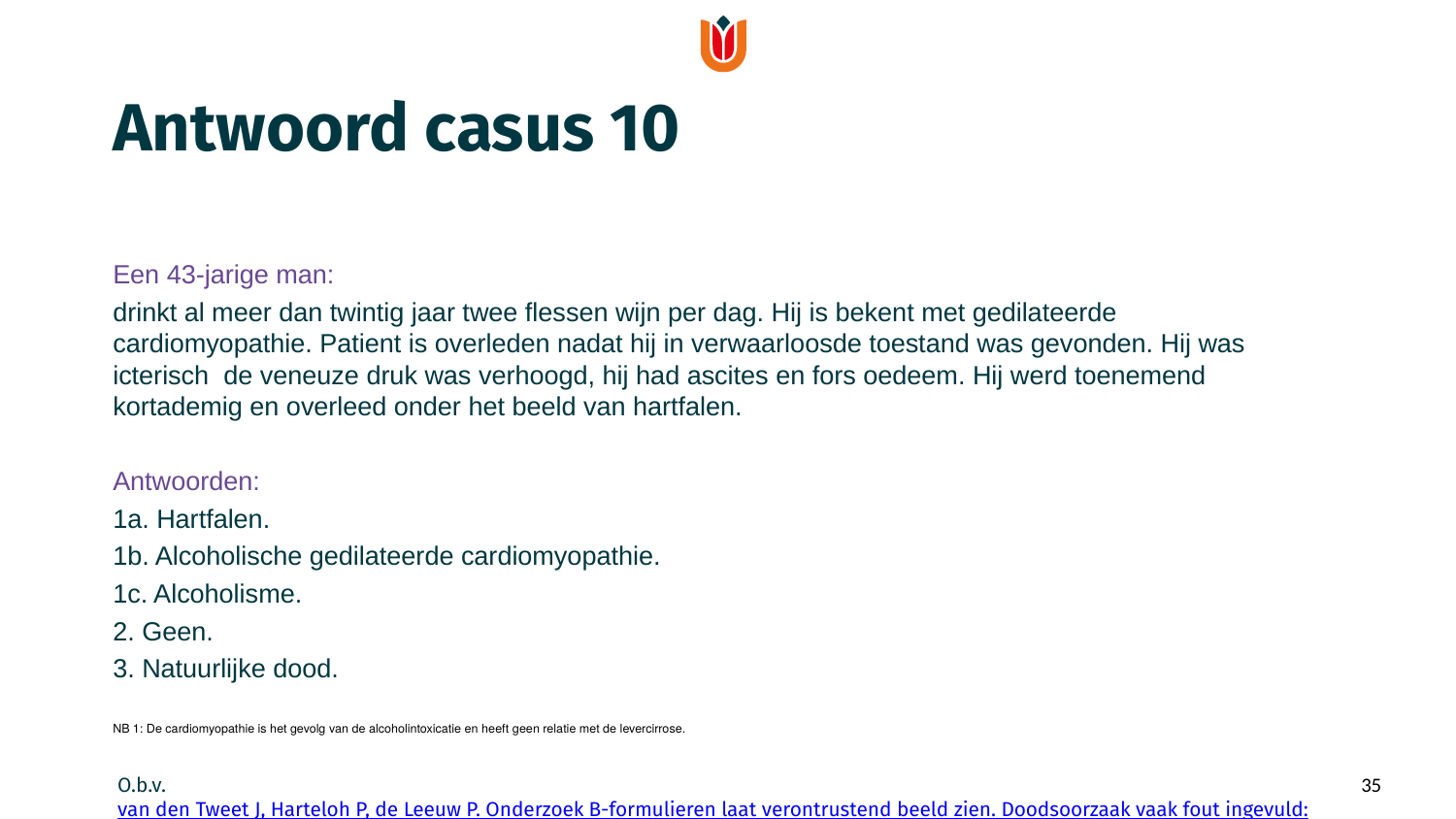

Antwoord casus 10
Een 43-jarige man:
drinkt al meer dan twintig jaar twee flessen wijn per dag. Hij is bekent met gedilateerde cardiomyopathie. Patient is overleden nadat hij in verwaarloosde toestand was gevonden. Hij was icterisch  de veneuze druk was verhoogd, hij had ascites en fors oedeem. Hij werd toenemend kortademig en overleed onder het beeld van hartfalen.

Antwoorden:
1a. Hartfalen.
1b. Alcoholische gedilateerde cardiomyopathie.
1c. Alcoholisme.
2. Geen.
3. Natuurlijke dood.

NB 1: De cardiomyopathie is het gevolg van de alcoholintoxicatie en heeft geen relatie met de levercirrose.
35
O.b.v. van den Tweet J, Harteloh P, de Leeuw P. Onderzoek B-formulieren laat verontrustend beeld zien. Doodsoorzaak vaak fout ingevuld: hoe kan het beter? Medische contact 39 september 2018 (14-18).